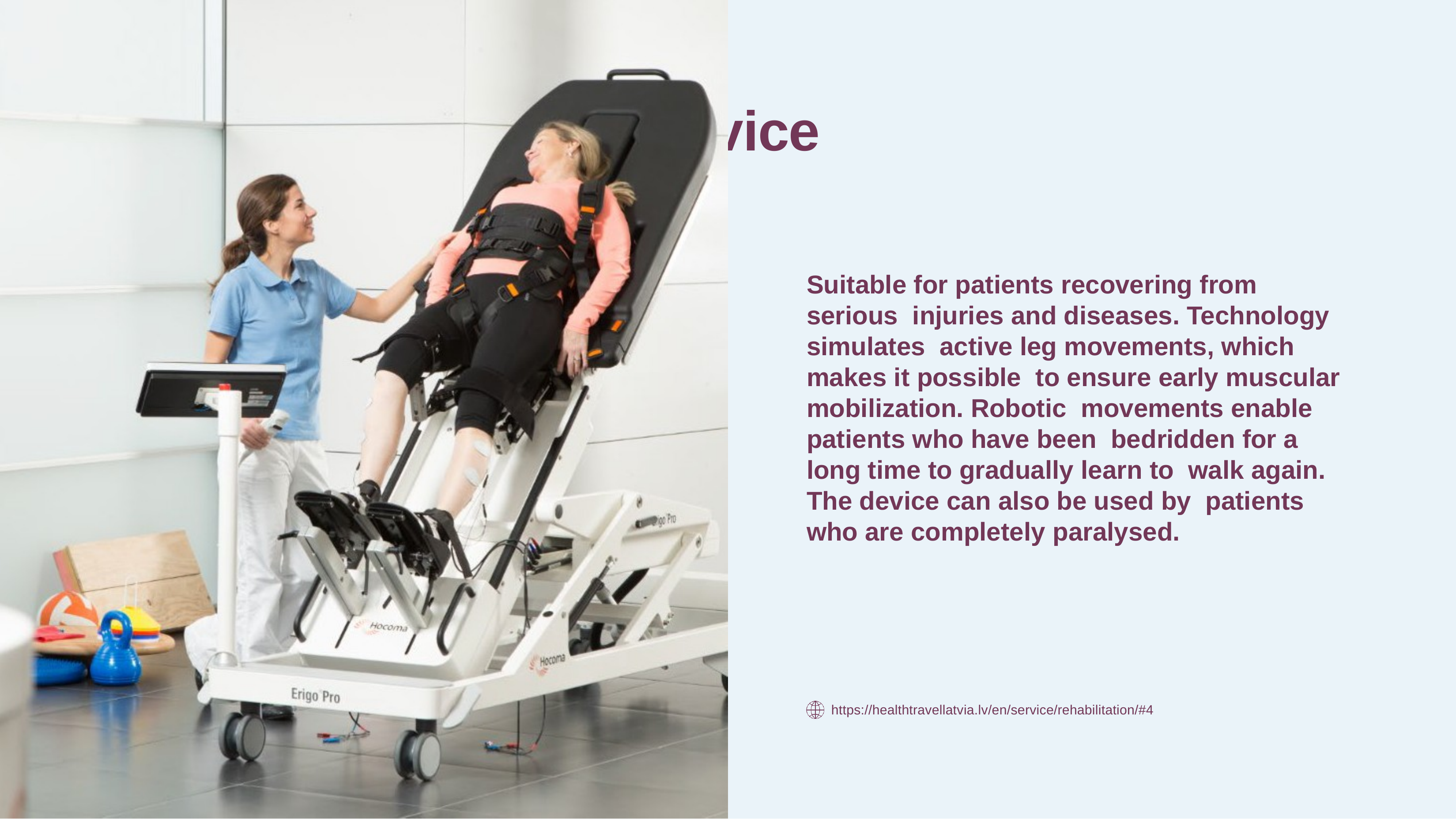

# Erigo Verticalization  Device
Suitable for patients recovering from serious  injuries and diseases. Technology simulates  active leg movements, which makes it possible  to ensure early muscular mobilization. Robotic  movements enable patients who have been  bedridden for a long time to gradually learn to  walk again. The device can also be used by  patients who are completely paralysed.
https://healthtravellatvia.lv/en/service/rehabilitation/#4